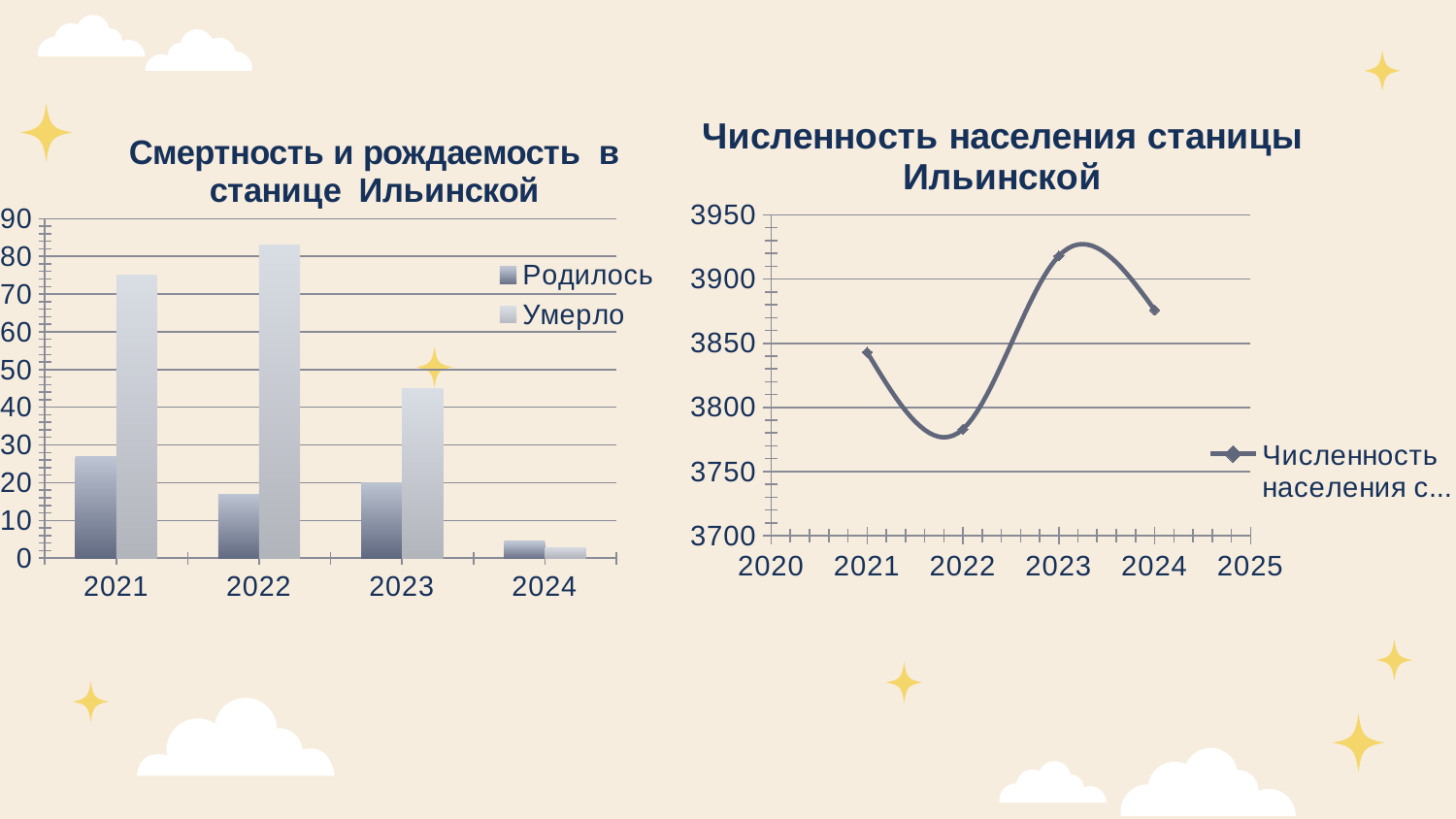

### Chart: Численность населения станицы Ильинской

| Category | Численность населения станицы Ильинской |
|---|---|

### Chart: Смертность и рождаемость  в станице  Ильинской

| Category | Родилось | Умерло |
|---|---|---|
| 2021.0 | 27.0 | 75.0 |
| 2022.0 | 17.0 | 83.0 |
| 2023.0 | 20.0 | 45.0 |
| 2024.0 | 4.5 | 2.8 |